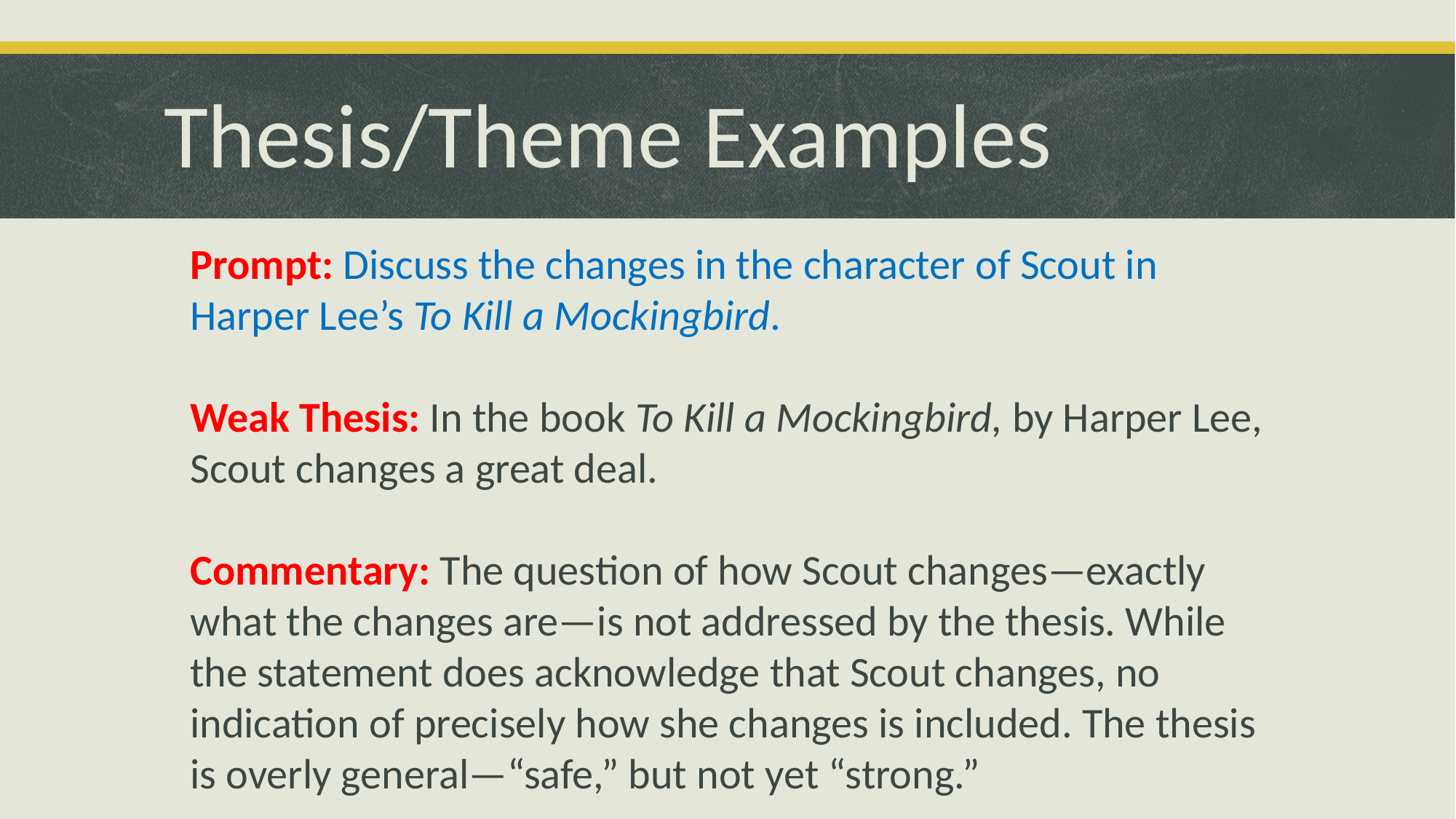

# Thesis/Theme Examples
Prompt: Discuss the changes in the character of Scout in Harper Lee’s To Kill a Mockingbird.

Weak Thesis: In the book To Kill a Mockingbird, by Harper Lee, Scout changes a great deal.

Commentary: The question of how Scout changes—exactly what the changes are—is not addressed by the thesis. While the statement does acknowledge that Scout changes, no indication of precisely how she changes is included. The thesis is overly general—“safe,” but not yet “strong.”